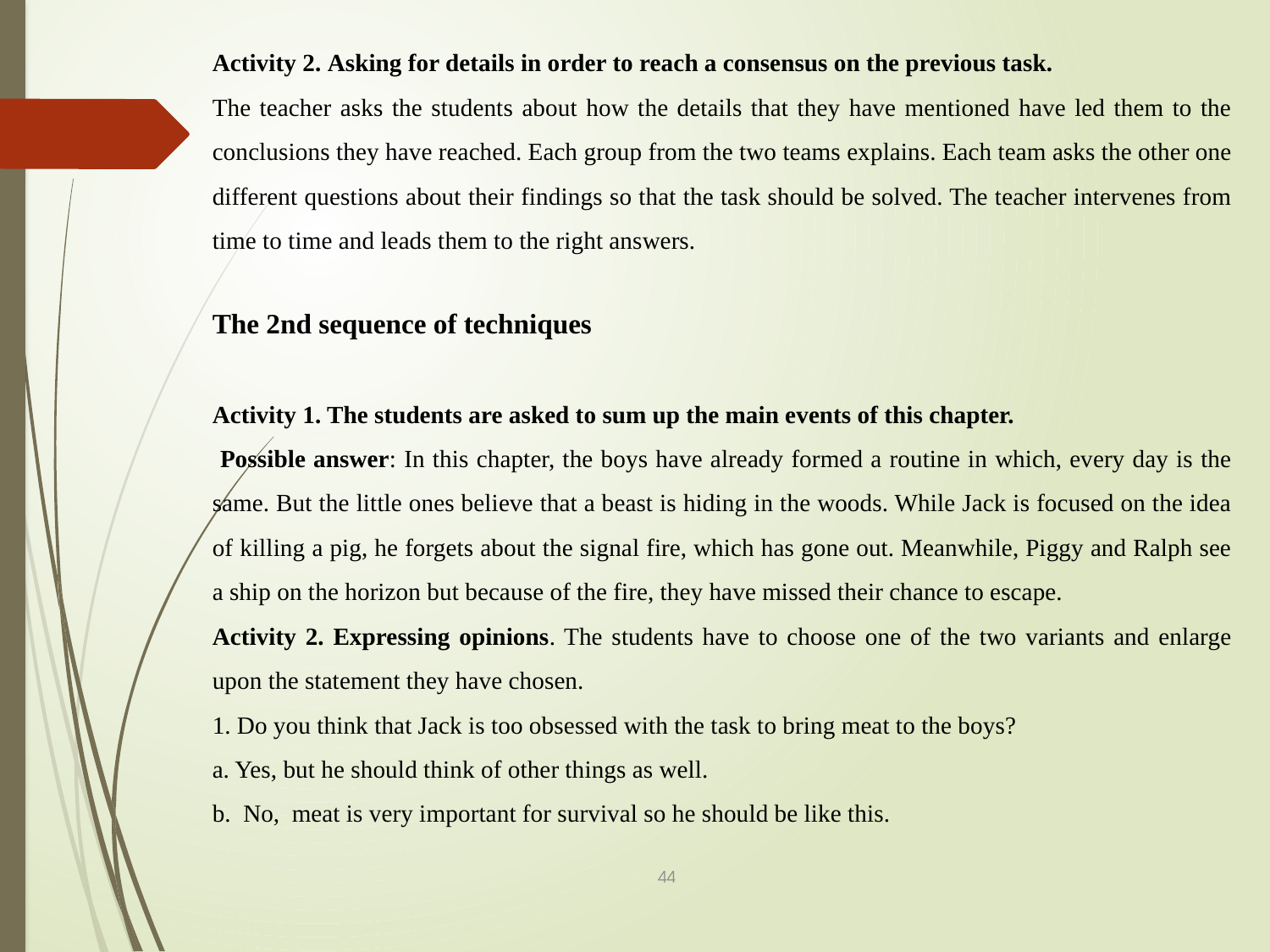

Activity 2. Asking for details in order to reach a consensus on the previous task.
The teacher asks the students about how the details that they have mentioned have led them to the conclusions they have reached. Each group from the two teams explains. Each team asks the other one different questions about their findings so that the task should be solved. The teacher intervenes from time to time and leads them to the right answers.

The 2nd sequence of techniques

Activity 1. The students are asked to sum up the main events of this chapter.
 Possible answer: In this chapter, the boys have already formed a routine in which, every day is the same. But the little ones believe that a beast is hiding in the woods. While Jack is focused on the idea of killing a pig, he forgets about the signal fire, which has gone out. Meanwhile, Piggy and Ralph see a ship on the horizon but because of the fire, they have missed their chance to escape.
Activity 2. Expressing opinions. The students have to choose one of the two variants and enlarge upon the statement they have chosen.
1. Do you think that Jack is too obsessed with the task to bring meat to the boys?
a. Yes, but he should think of other things as well.
b.  No,  meat is very important for survival so he should be like this.

44